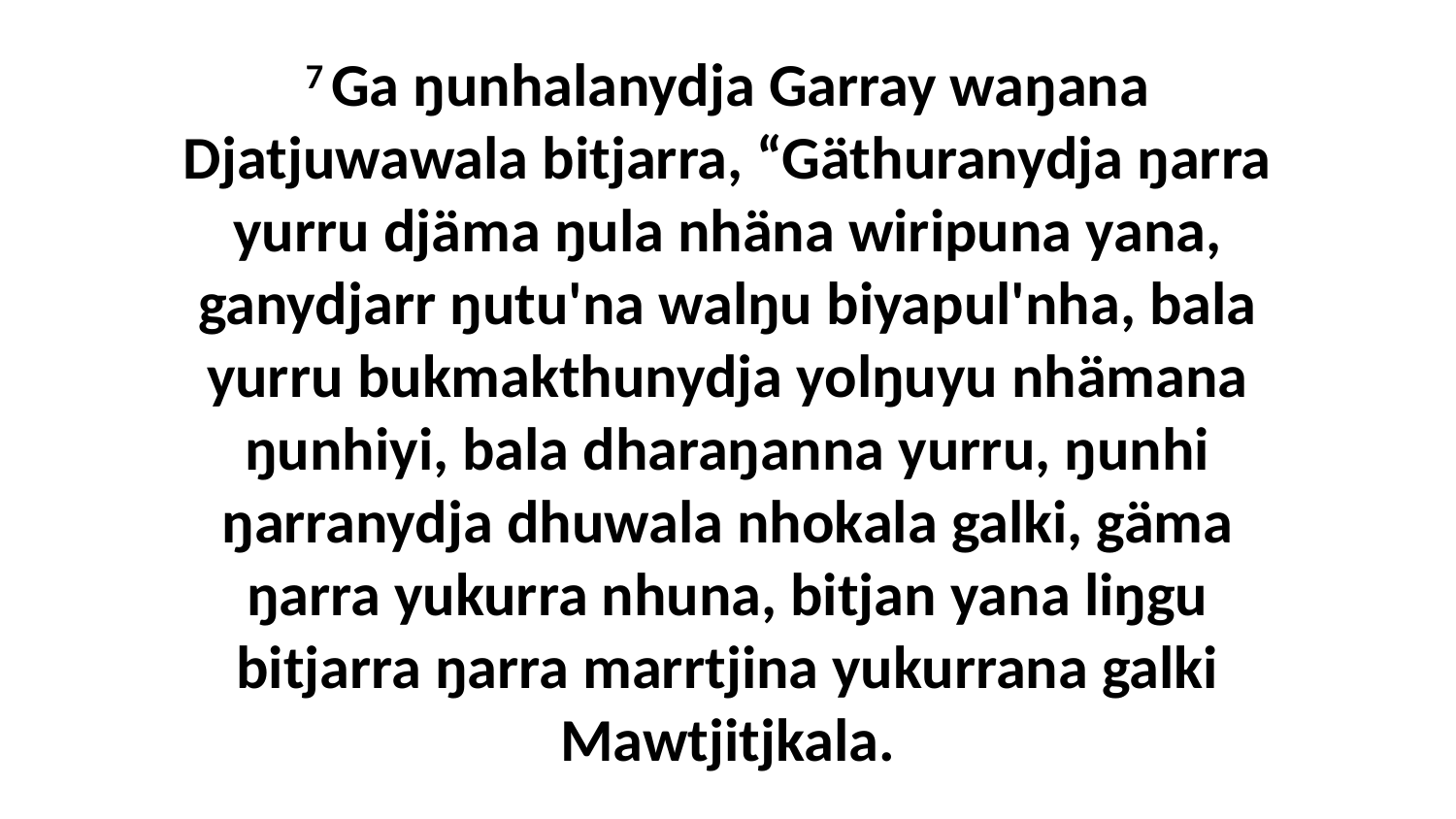

7 Ga ŋunhalanydja Garray waŋana Djatjuwawala bitjarra, “Gäthuranydja ŋarra yurru djäma ŋula nhäna wiripuna yana, ganydjarr ŋutu'na walŋu biyapul'nha, bala yurru bukmakthunydja yolŋuyu nhämana ŋunhiyi, bala dharaŋanna yurru, ŋunhi ŋarranydja dhuwala nhokala galki, gäma ŋarra yukurra nhuna, bitjan yana liŋgu bitjarra ŋarra marrtjina yukurrana galki Mawtjitjkala.